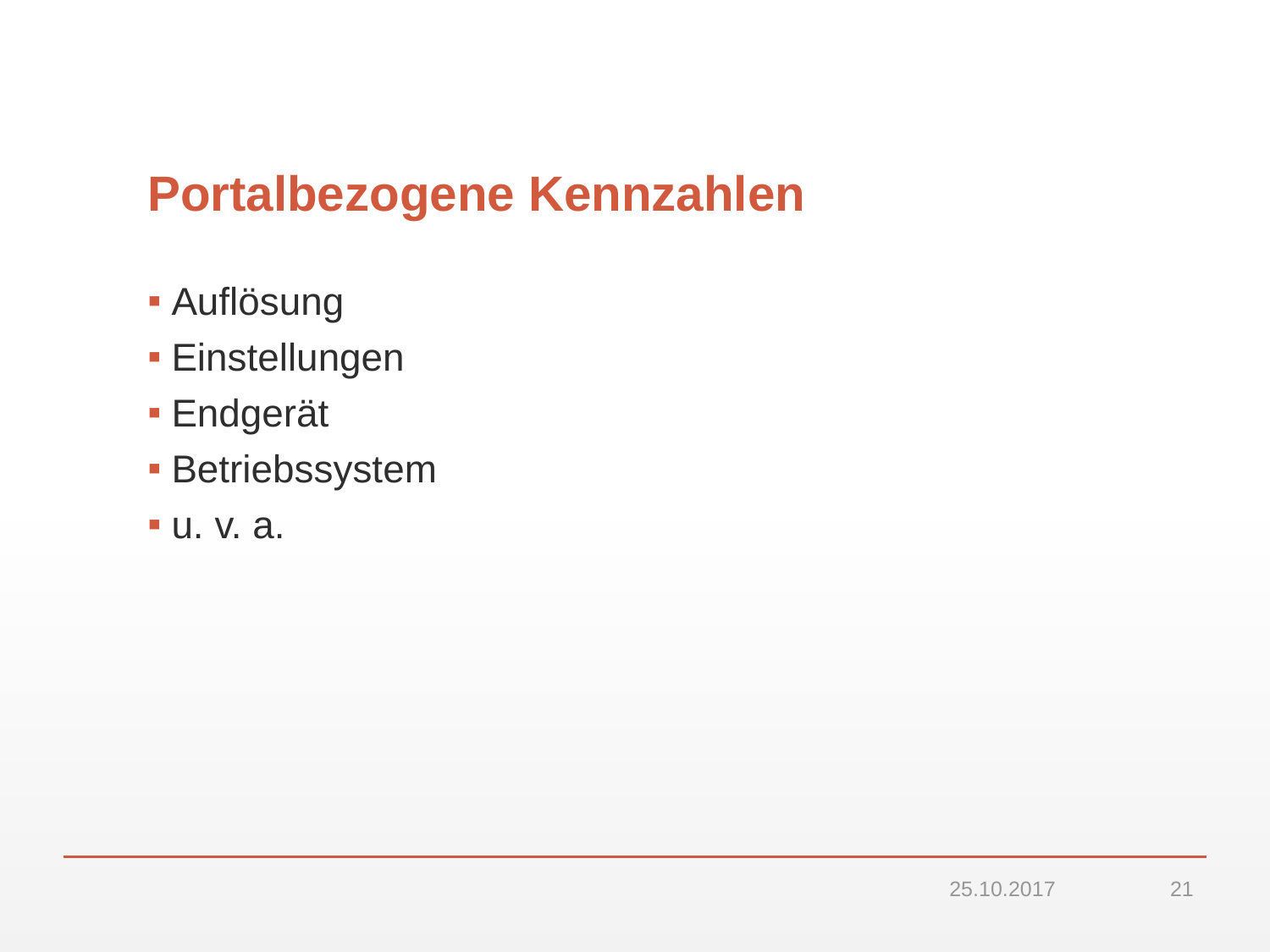

# Portalbezogene Kennzahlen
Auflösung
Einstellungen
Endgerät
Betriebssystem
u. v. a.

25.10.2017
21